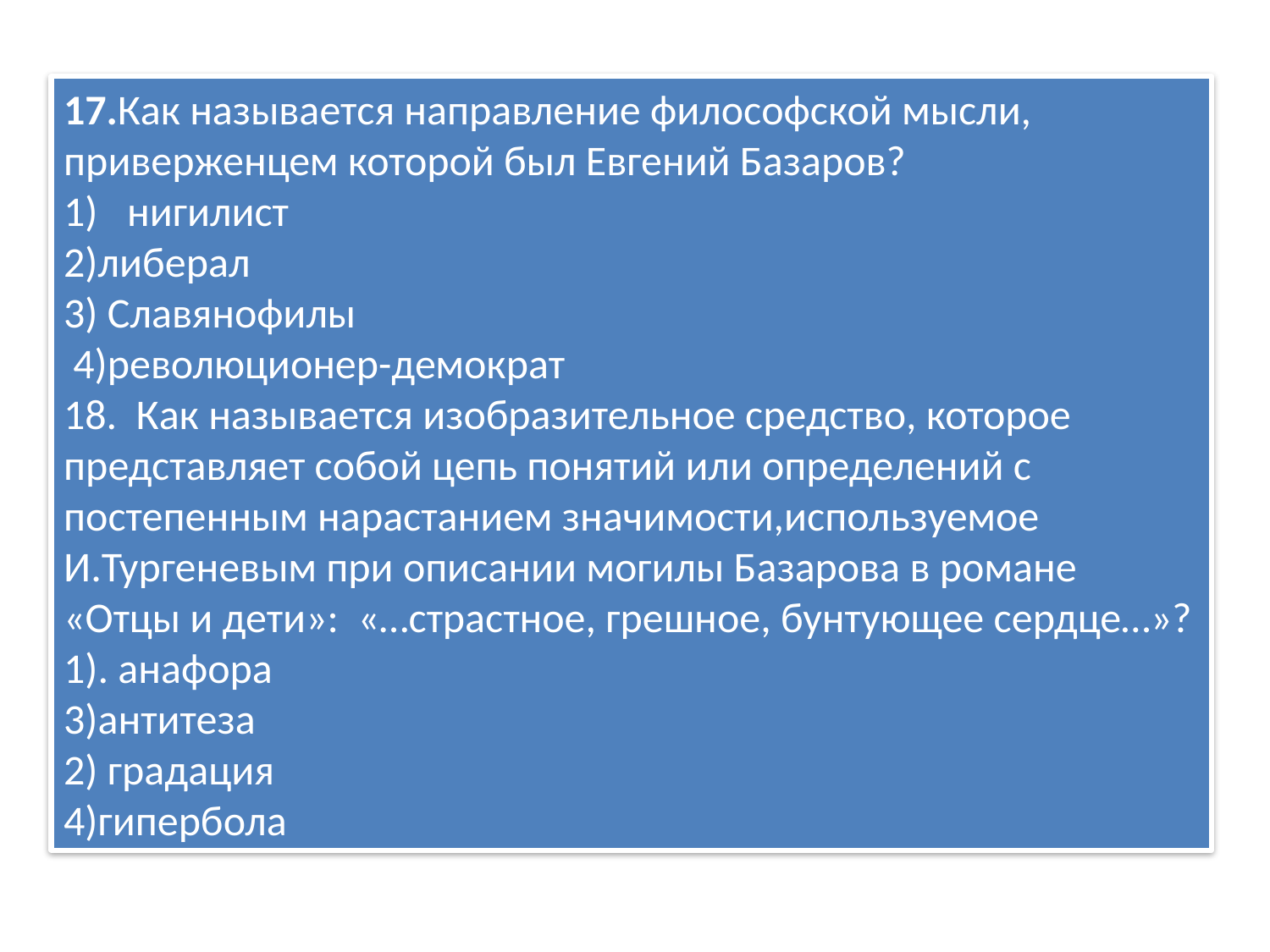

17.Как называется направление философской мысли, приверженцем которой был Евгений Базаров?
нигилист
2)либерал
3) Славянофилы
 4)революционер-демократ
18.  Как называется изобразительное средство, которое представляет собой цепь понятий или определений с постепенным нарастанием значимости,используемое И.Тургеневым при описании могилы Базарова в романе «Отцы и дети»:  «…страстное, грешное, бунтующее сердце…»?
1). анафора                                                                                  3)антитеза
2) градация                                                                                   4)гипербола